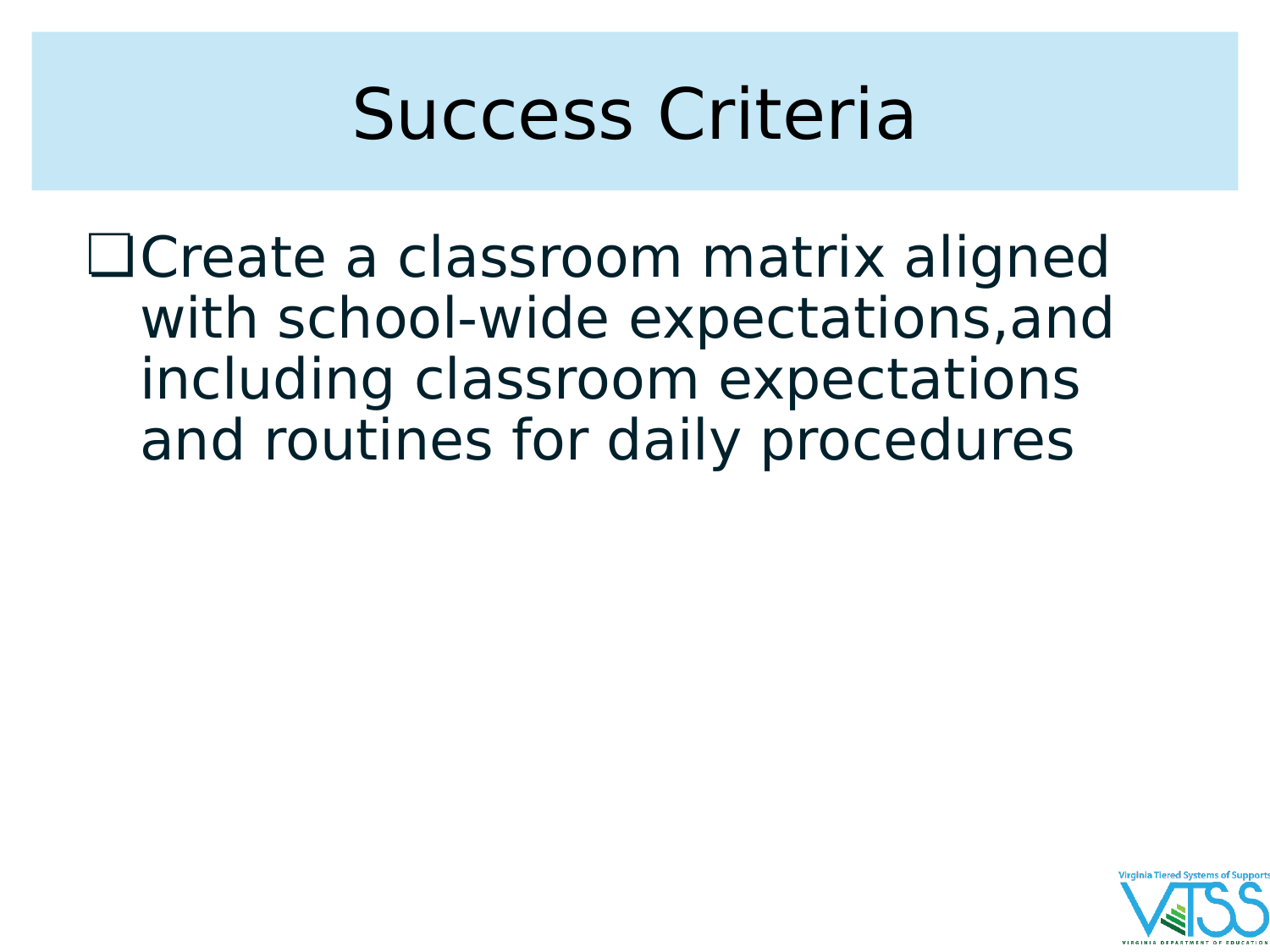

# Success Criteria
Create a classroom matrix aligned with school-wide expectations,and including classroom expectations and routines for daily procedures